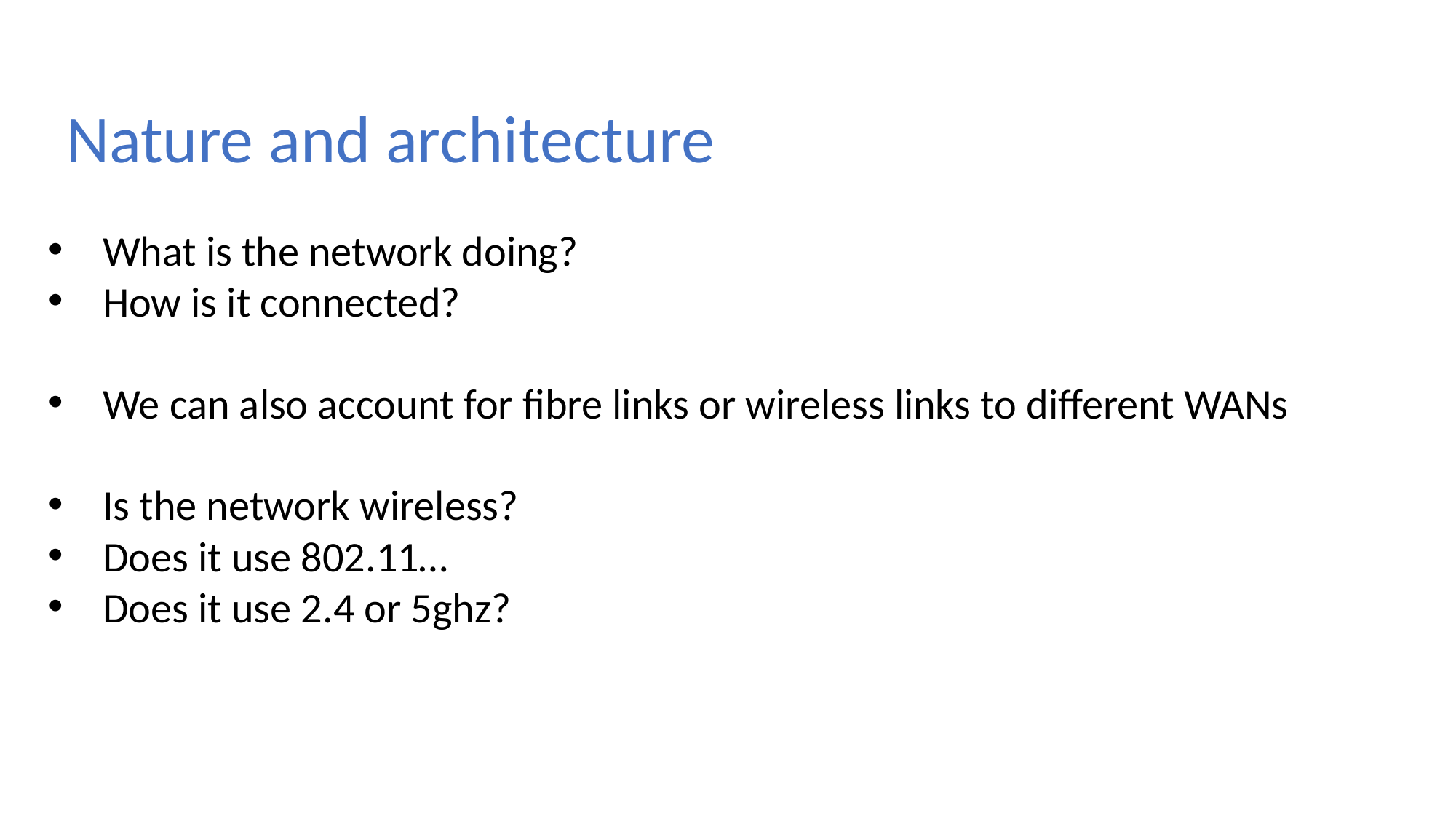

Nature and architecture
What is the network doing?
How is it connected?

We can also account for fibre links or wireless links to different WANs

Is the network wireless?
Does it use 802.11…
Does it use 2.4 or 5ghz?